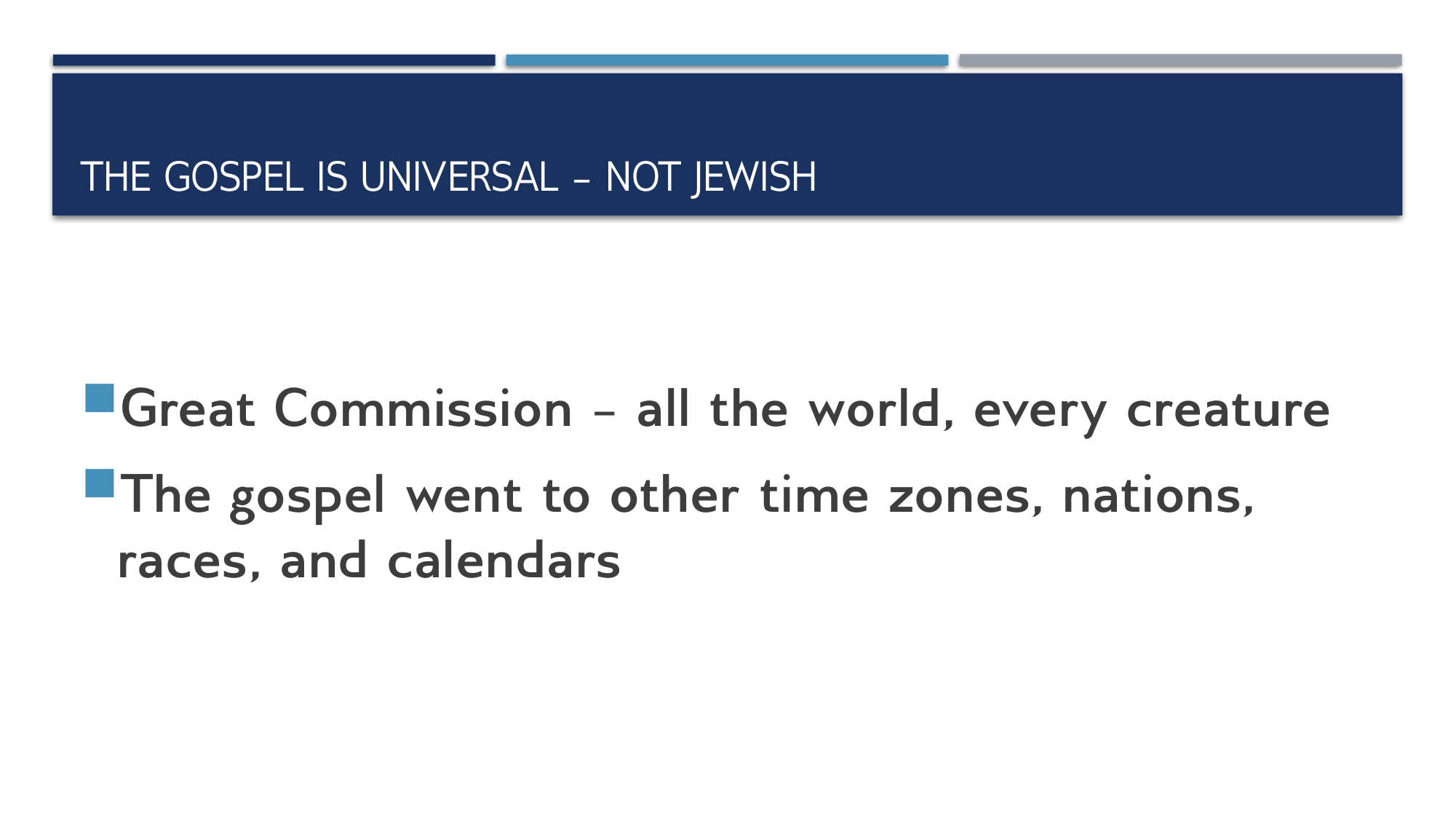

# The gospel is universal – not jewish
Great Commission – all the world, every creature
The gospel went to other time zones, nations, races, and calendars